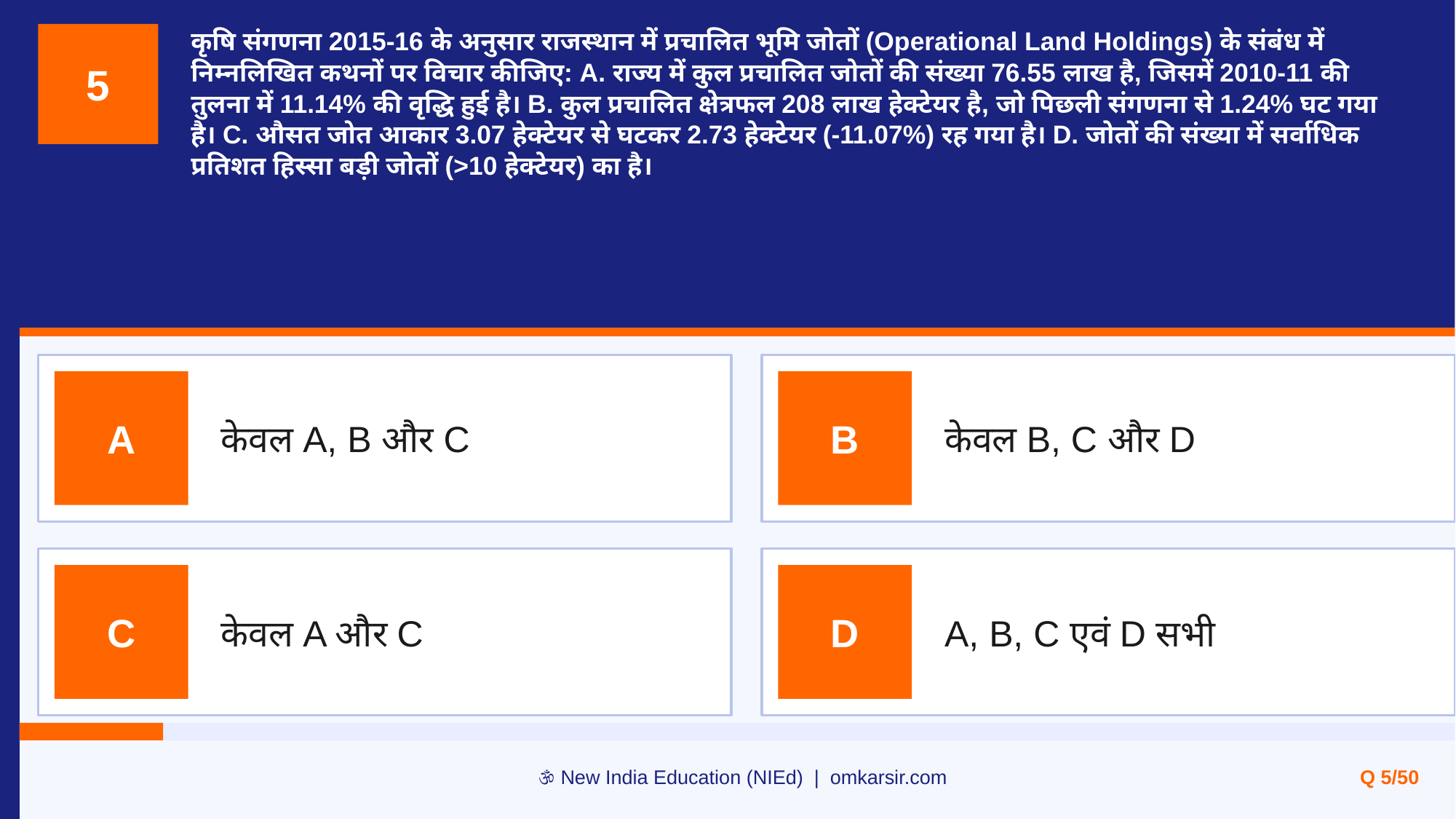

कृषि संगणना 2015-16 के अनुसार राजस्थान में प्रचालित भूमि जोतों (Operational Land Holdings) के संबंध में निम्नलिखित कथनों पर विचार कीजिए: A. राज्य में कुल प्रचालित जोतों की संख्या 76.55 लाख है, जिसमें 2010-11 की तुलना में 11.14% की वृद्धि हुई है। B. कुल प्रचालित क्षेत्रफल 208 लाख हेक्टेयर है, जो पिछली संगणना से 1.24% घट गया है। C. औसत जोत आकार 3.07 हेक्टेयर से घटकर 2.73 हेक्टेयर (-11.07%) रह गया है। D. जोतों की संख्या में सर्वाधिक प्रतिशत हिस्सा बड़ी जोतों (>10 हेक्टेयर) का है।
5

केवल A, B और C
केवल B, C और D
A
B

केवल A और C
A, B, C एवं D सभी
C
D

🕉️ New India Education (NIEd)  |  omkarsir.com
Q 5/50